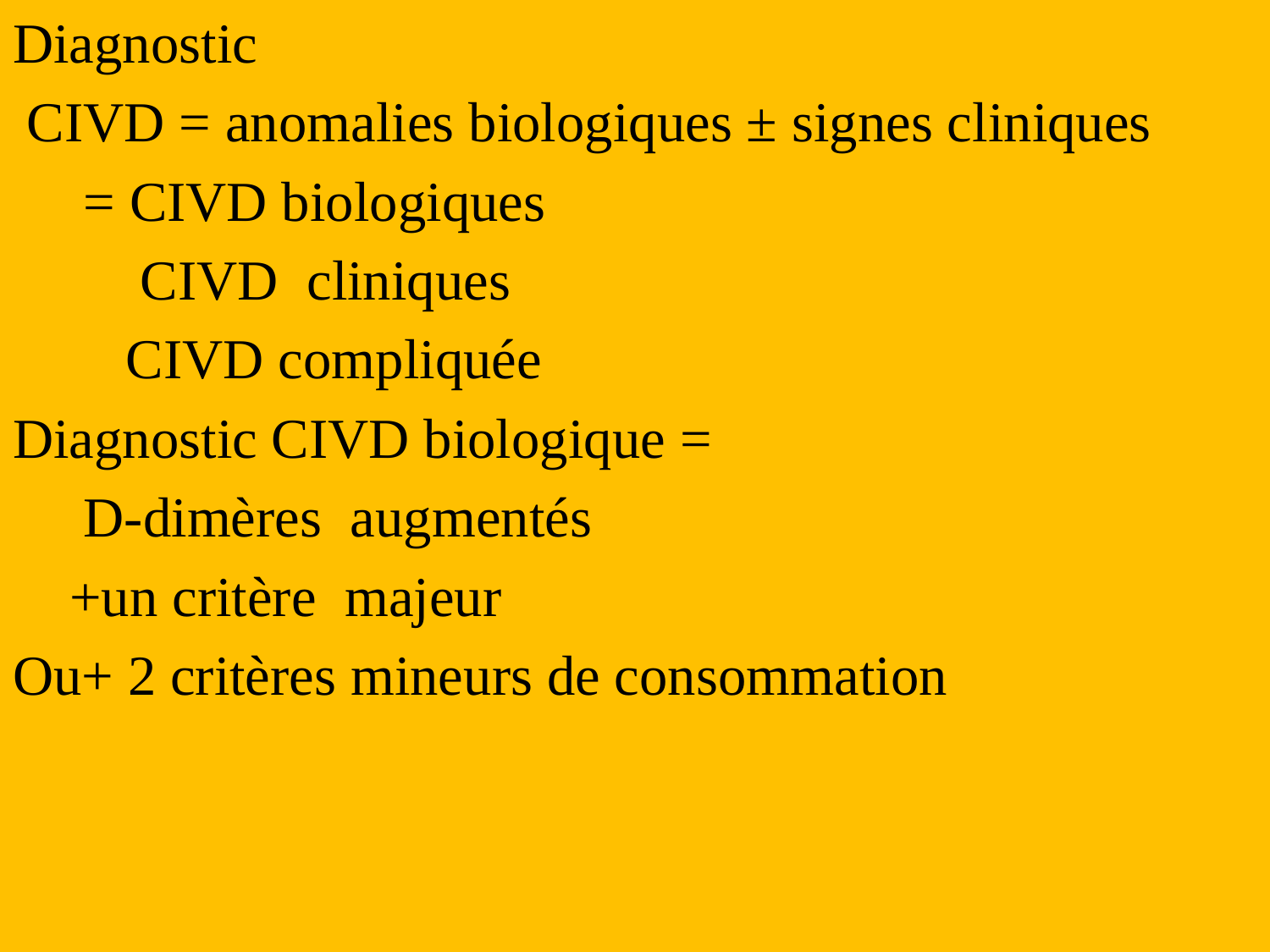

Diagnostic
 CIVD = anomalies biologiques ± signes cliniques
     = CIVD biologiques
         CIVD  cliniques
        CIVD compliquée
Diagnostic CIVD biologique =
     D-dimères  augmentés
    +un critère  majeur
Ou+ 2 critères mineurs de consommation